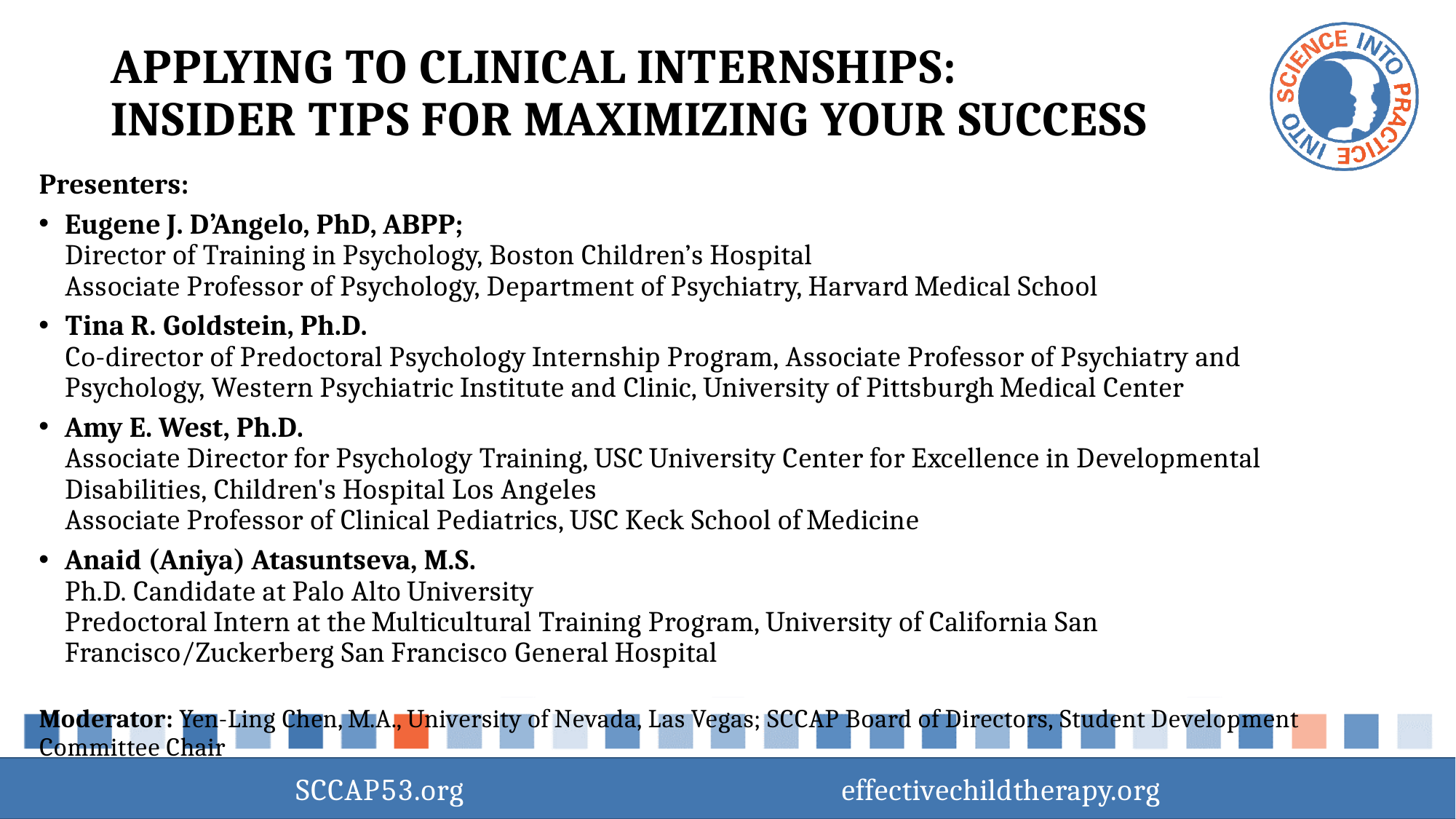

# APPLYING TO CLINICAL INTERNSHIPS: INSIDER TIPS FOR MAXIMIZING YOUR SUCCESS
Presenters:
Eugene J. D’Angelo, PhD, ABPP;
Director of Training in Psychology, Boston Children’s Hospital
Associate Professor of Psychology, Department of Psychiatry, Harvard Medical School
Tina R. Goldstein, Ph.D.
Co-director of Predoctoral Psychology Internship Program, Associate Professor of Psychiatry and Psychology, Western Psychiatric Institute and Clinic, University of Pittsburgh Medical Center
Amy E. West, Ph.D.
Associate Director for Psychology Training, USC University Center for Excellence in Developmental Disabilities, Children's Hospital Los Angeles
Associate Professor of Clinical Pediatrics, USC Keck School of Medicine
Anaid (Aniya) Atasuntseva, M.S.
Ph.D. Candidate at Palo Alto University
Predoctoral Intern at the Multicultural Training Program, University of California San Francisco/Zuckerberg San Francisco General Hospital

Moderator: Yen-Ling Chen, M.A., University of Nevada, Las Vegas; SCCAP Board of Directors, Student Development Committee Chair